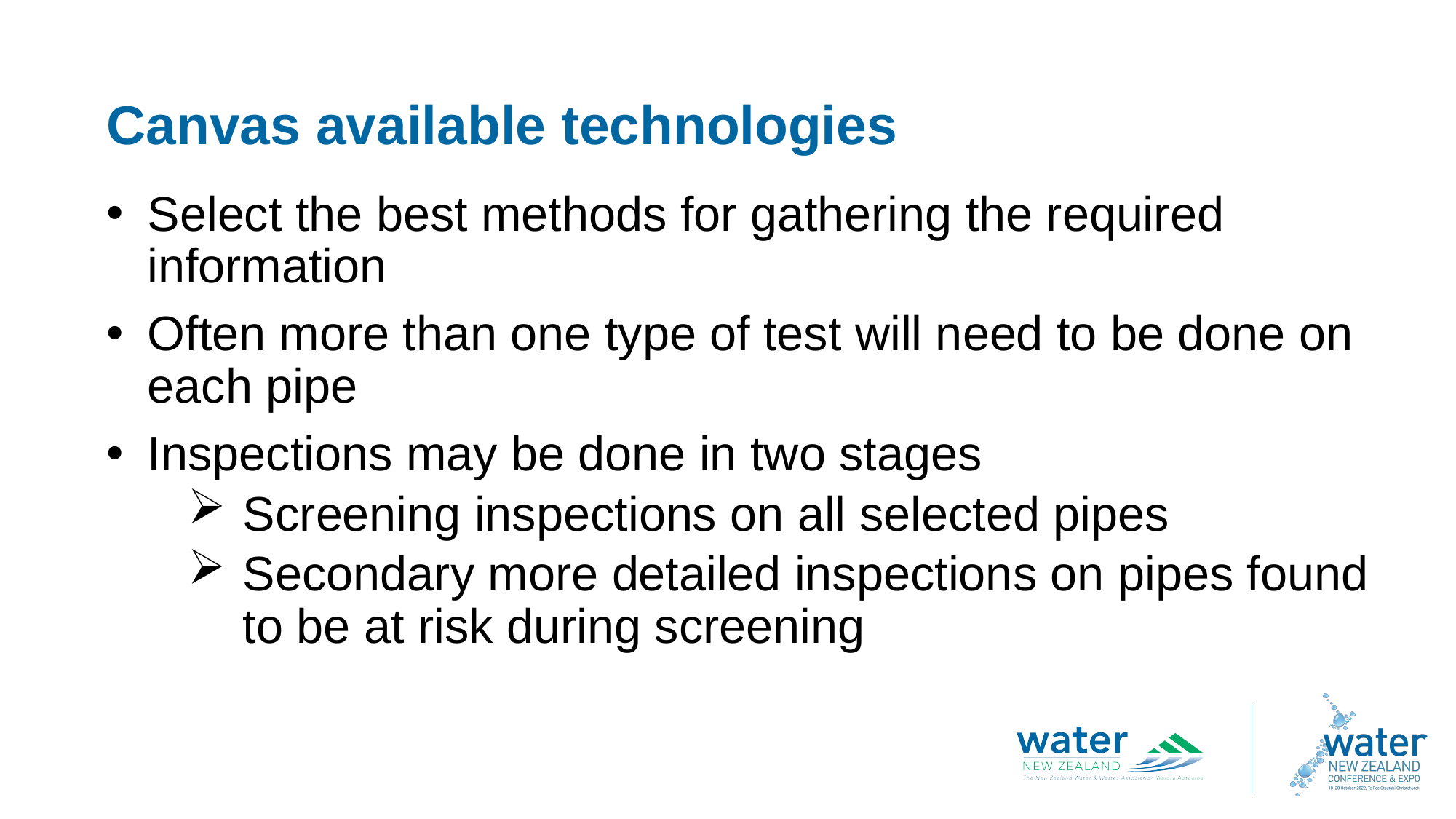

Canvas available technologies
Select the best methods for gathering the required information
Often more than one type of test will need to be done on each pipe
Inspections may be done in two stages
Screening inspections on all selected pipes
Secondary more detailed inspections on pipes found to be at risk during screening